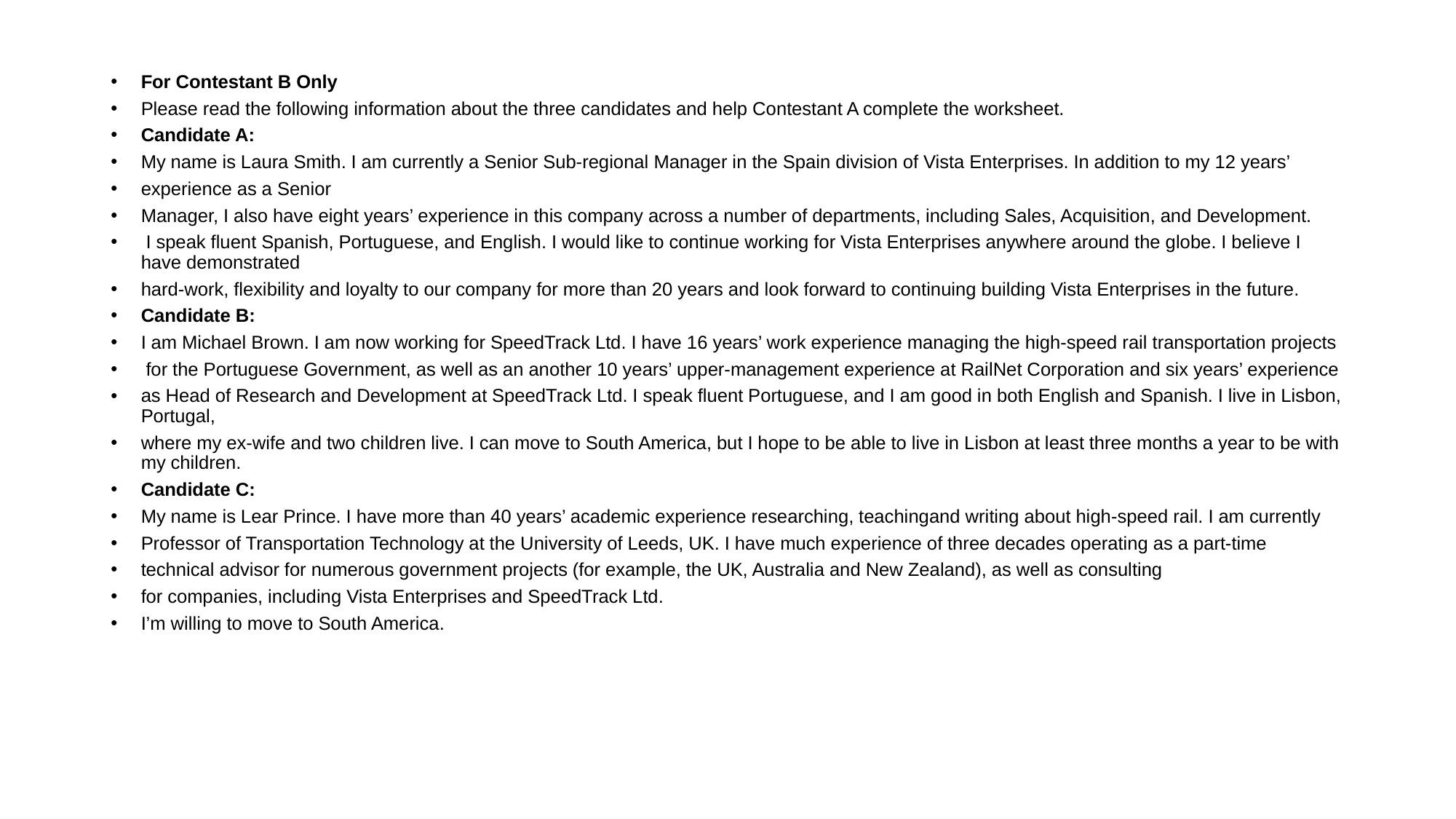

#
For Contestant B Only
Please read the following information about the three candidates and help Contestant A complete the worksheet.
Candidate A:
My name is Laura Smith. I am currently a Senior Sub-regional Manager in the Spain division of Vista Enterprises. In addition to my 12 years’
experience as a Senior
Manager, I also have eight years’ experience in this company across a number of departments, including Sales, Acquisition, and Development.
 I speak fluent Spanish, Portuguese, and English. I would like to continue working for Vista Enterprises anywhere around the globe. I believe I have demonstrated
hard-work, flexibility and loyalty to our company for more than 20 years and look forward to continuing building Vista Enterprises in the future.
Candidate B:
I am Michael Brown. I am now working for SpeedTrack Ltd. I have 16 years’ work experience managing the high-speed rail transportation projects
 for the Portuguese Government, as well as an another 10 years’ upper-management experience at RailNet Corporation and six years’ experience
as Head of Research and Development at SpeedTrack Ltd. I speak fluent Portuguese, and I am good in both English and Spanish. I live in Lisbon, Portugal,
where my ex-wife and two children live. I can move to South America, but I hope to be able to live in Lisbon at least three months a year to be with my children.
Candidate C:
My name is Lear Prince. I have more than 40 years’ academic experience researching, teachingand writing about high-speed rail. I am currently
Professor of Transportation Technology at the University of Leeds, UK. I have much experience of three decades operating as a part-time
technical advisor for numerous government projects (for example, the UK, Australia and New Zealand), as well as consulting
for companies, including Vista Enterprises and SpeedTrack Ltd.
I’m willing to move to South America.